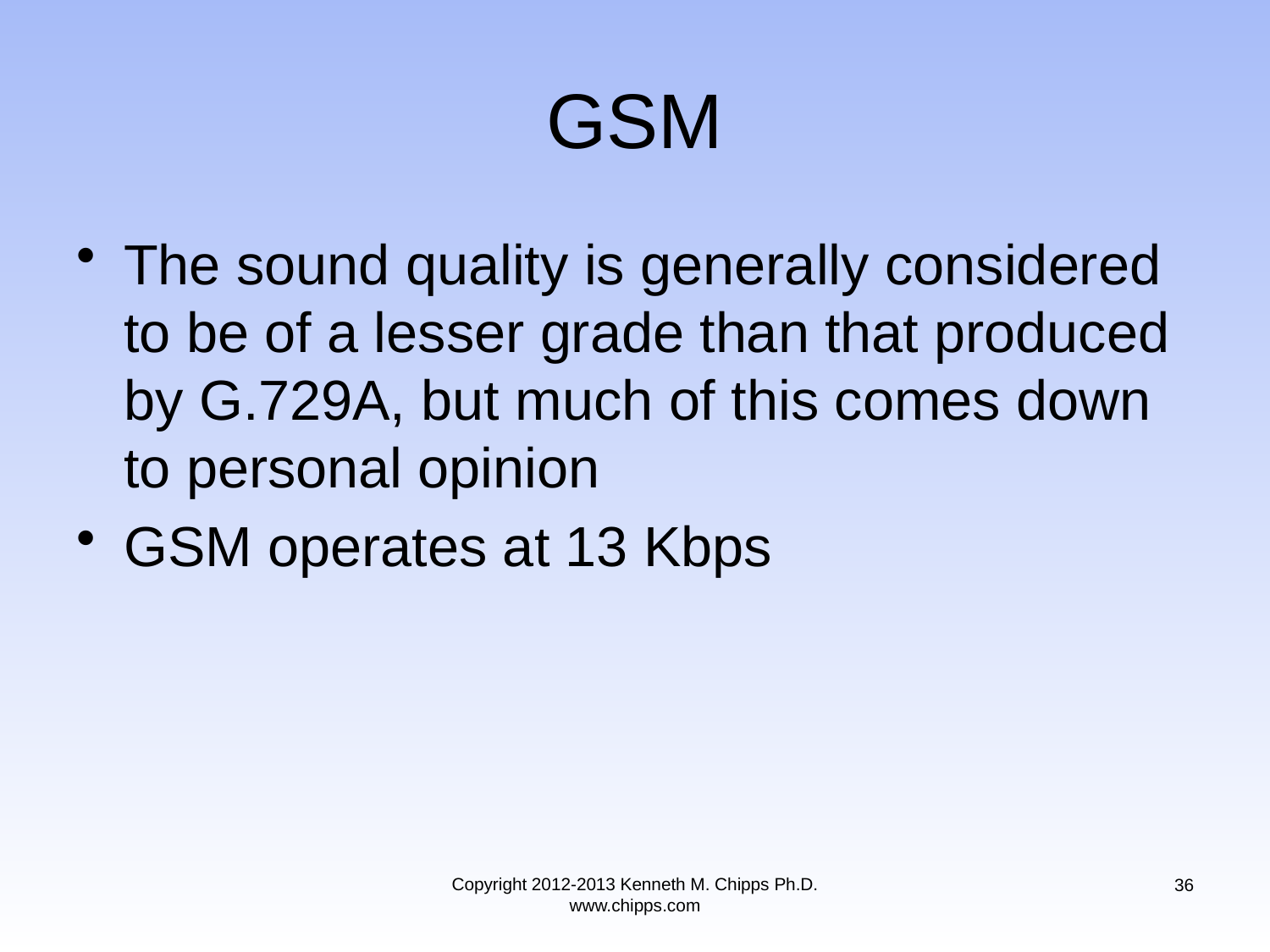

# GSM
The sound quality is generally considered to be of a lesser grade than that produced by G.729A, but much of this comes down to personal opinion
GSM operates at 13 Kbps
Copyright 2012-2013 Kenneth M. Chipps Ph.D. www.chipps.com
36